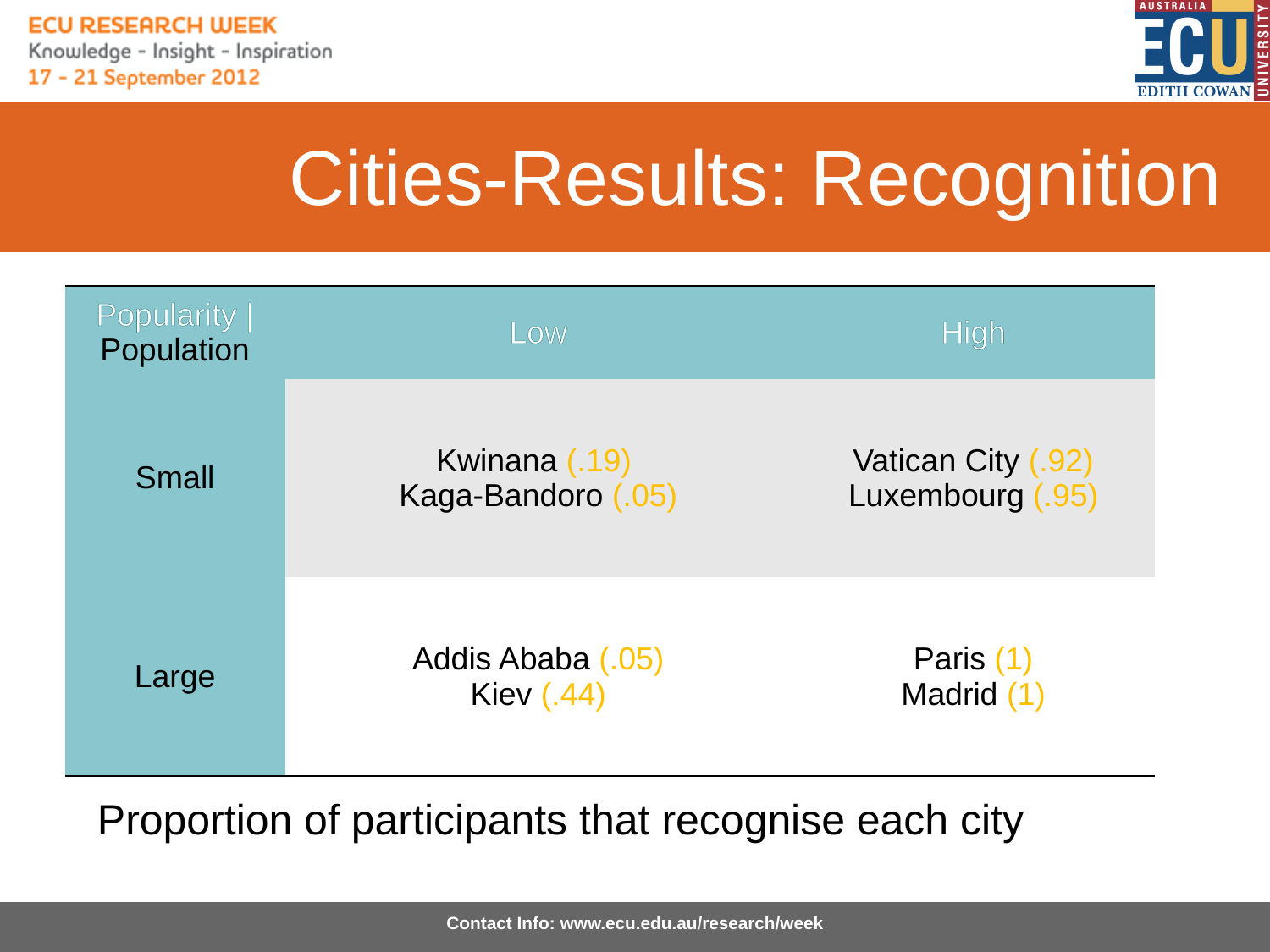

# Cities-Results: Recognition
| Popularity | Population | Low | High |
| --- | --- | --- |
| Small | Kwinana (.19) Kaga-Bandoro (.05) | Vatican City (.92) Luxembourg (.95) |
| Large | Addis Ababa (.05) Kiev (.44) | Paris (1) Madrid (1) |
Proportion of participants that recognise each city